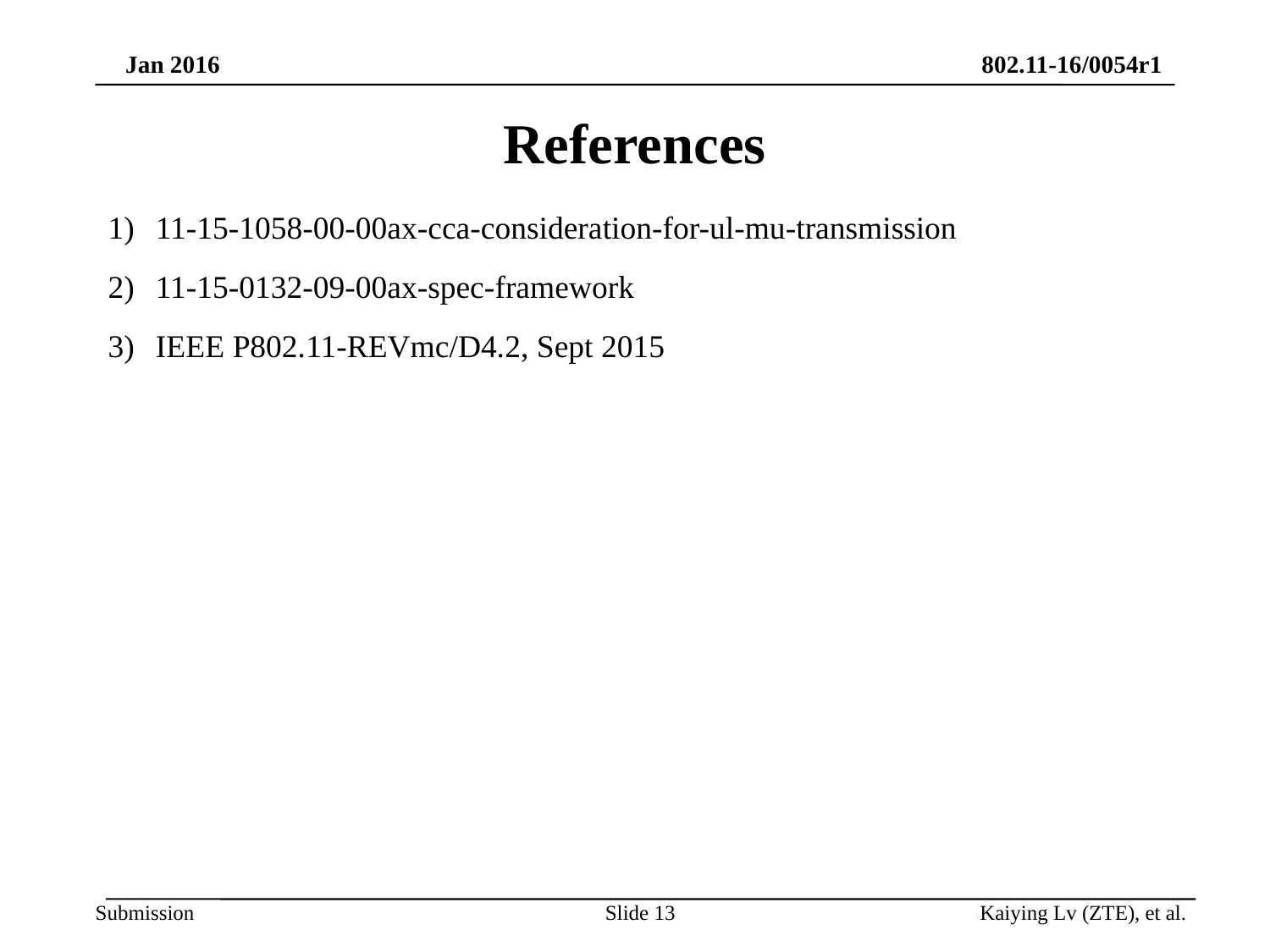

# References
11-15-1058-00-00ax-cca-consideration-for-ul-mu-transmission
11-15-0132-09-00ax-spec-framework
IEEE P802.11-REVmc/D4.2, Sept 2015
Slide 13
Kaiying Lv (ZTE), et al.